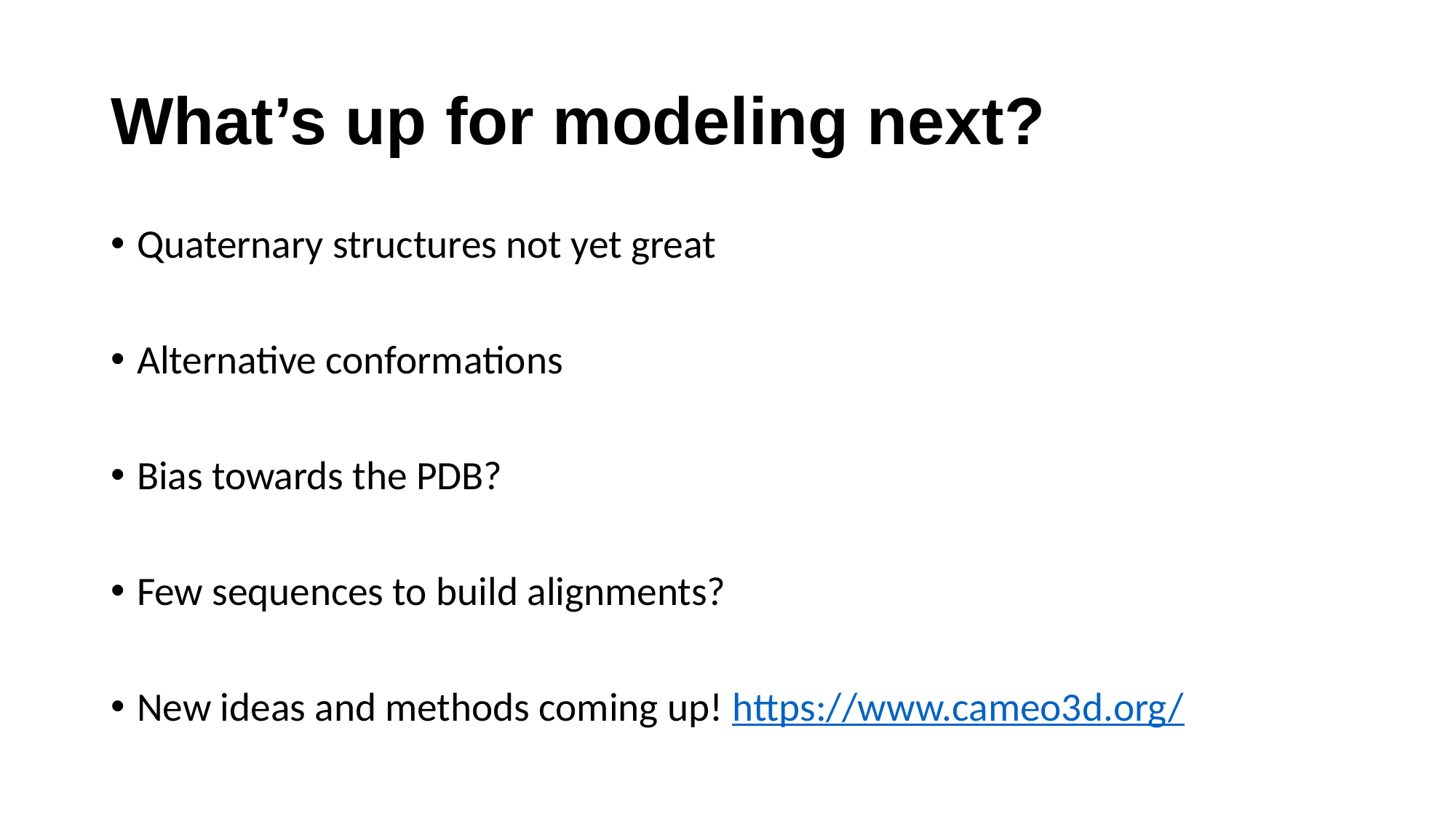

# What’s up for modeling next?
Quaternary structures not yet great

Alternative conformations

Bias towards the PDB?

Few sequences to build alignments?

New ideas and methods coming up! https://www.cameo3d.org/